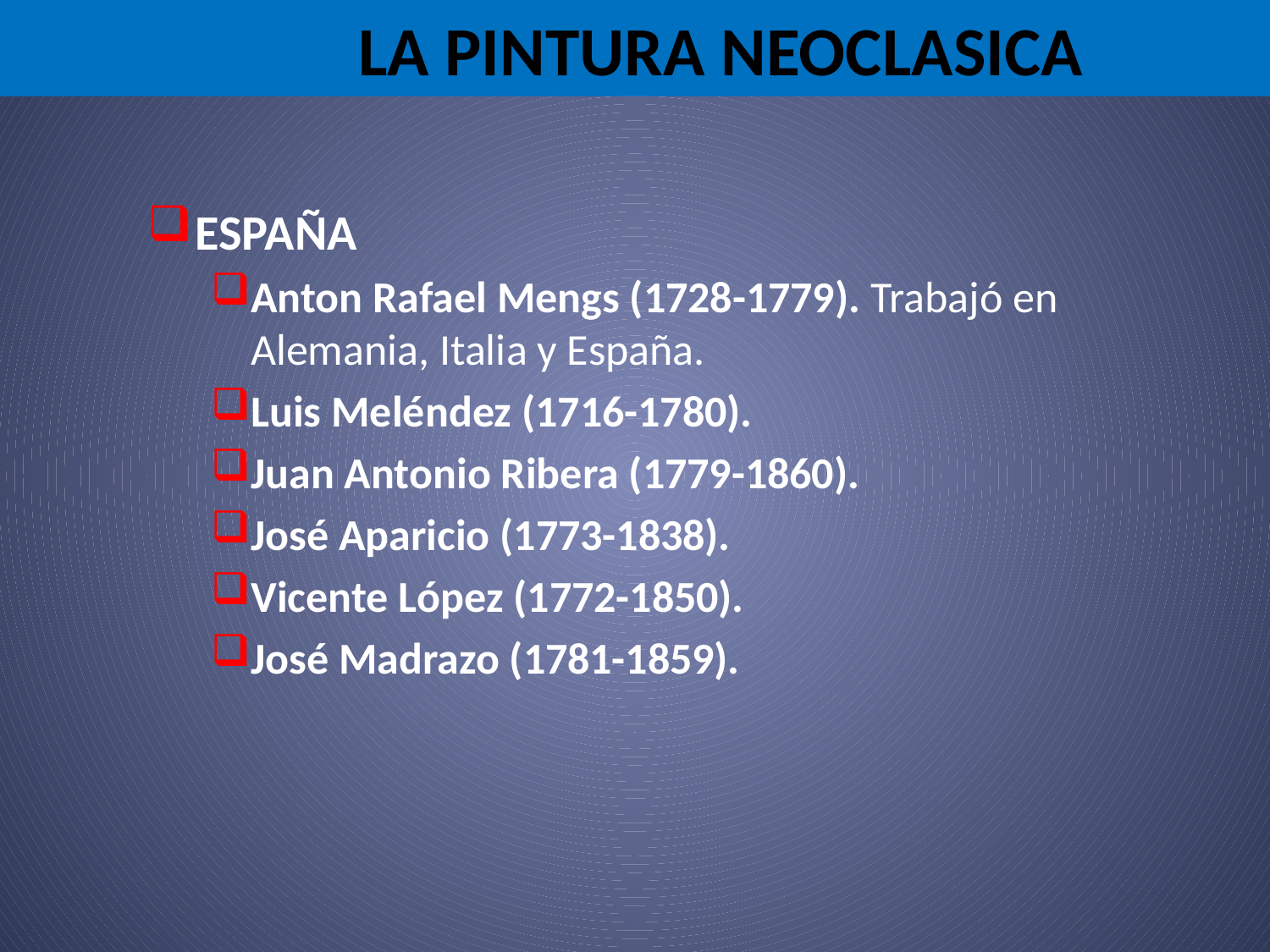

# LA PINTURA NEOCLASICA

ESPAÑA
Anton Rafael Mengs (1728-1779). Trabajó en Alemania, Italia y España.
Luis Meléndez (1716-1780).
Juan Antonio Ribera (1779-1860).
José Aparicio (1773-1838).
Vicente López (1772-1850).
José Madrazo (1781-1859).